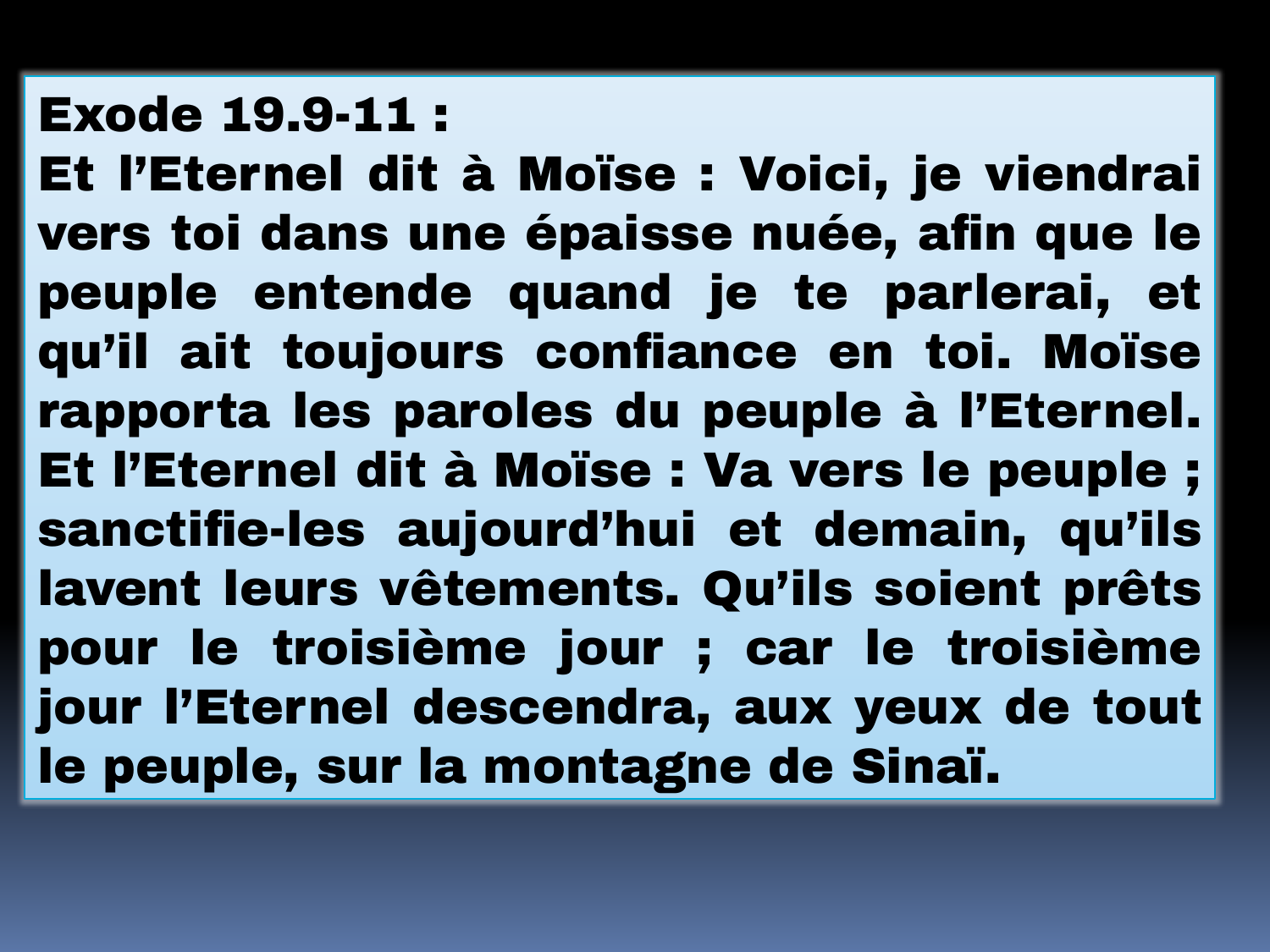

Exode 19.9-11 :
Et l’Eternel dit à Moïse : Voici, je viendrai vers toi dans une épaisse nuée, afin que le peuple entende quand je te parlerai, et qu’il ait toujours confiance en toi. Moïse rapporta les paroles du peuple à l’Eternel. Et l’Eternel dit à Moïse : Va vers le peuple ; sanctifie-les aujourd’hui et demain, qu’ils lavent leurs vêtements. Qu’ils soient prêts pour le troisième jour ; car le troisième jour l’Eternel descendra, aux yeux de tout le peuple, sur la montagne de Sinaï.